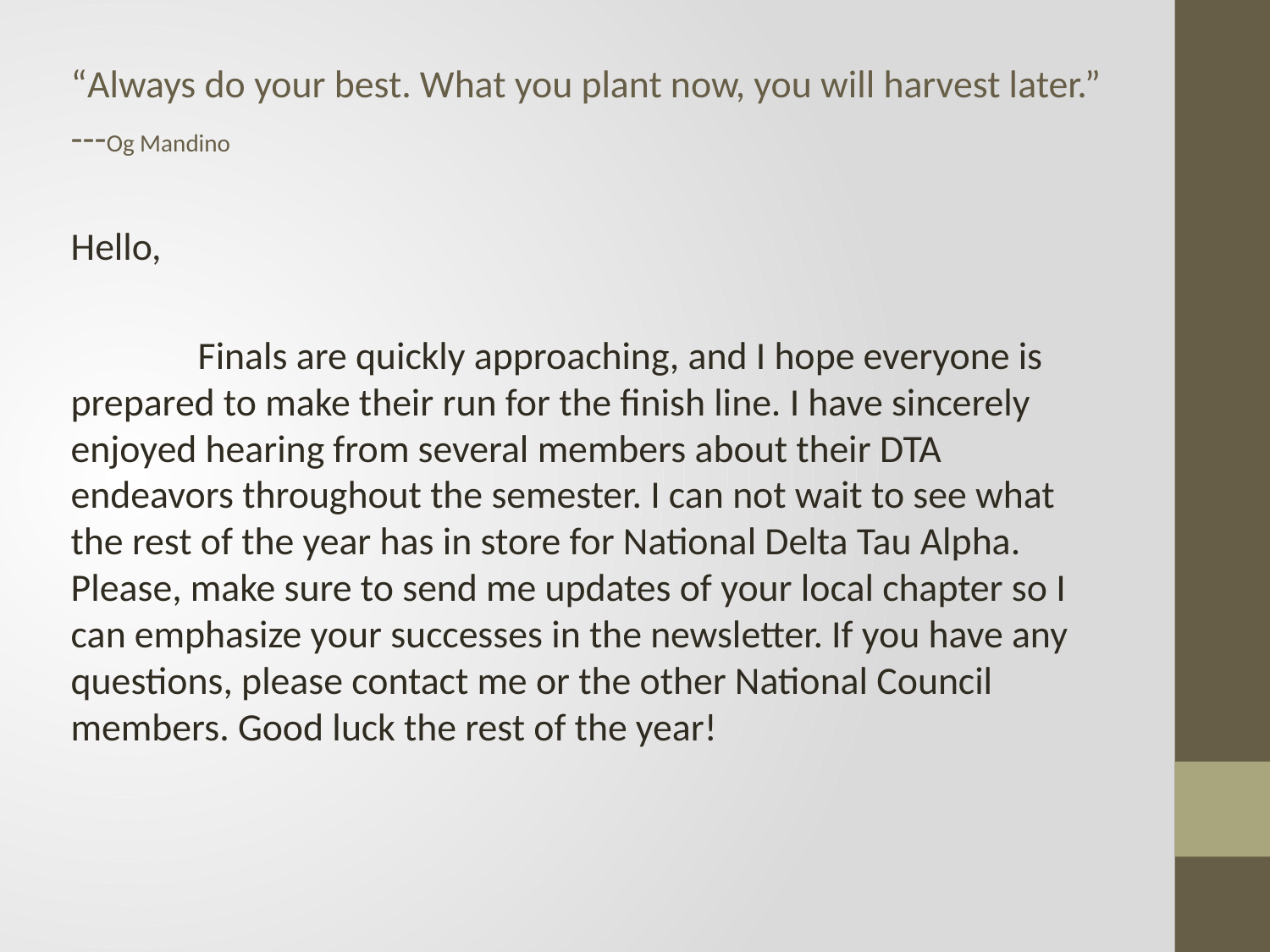

“Always do your best. What you plant now, you will harvest later.”
---Og Mandino

Hello,

	Finals are quickly approaching, and I hope everyone is prepared to make their run for the finish line. I have sincerely enjoyed hearing from several members about their DTA endeavors throughout the semester. I can not wait to see what the rest of the year has in store for National Delta Tau Alpha. Please, make sure to send me updates of your local chapter so I can emphasize your successes in the newsletter. If you have any questions, please contact me or the other National Council members. Good luck the rest of the year!